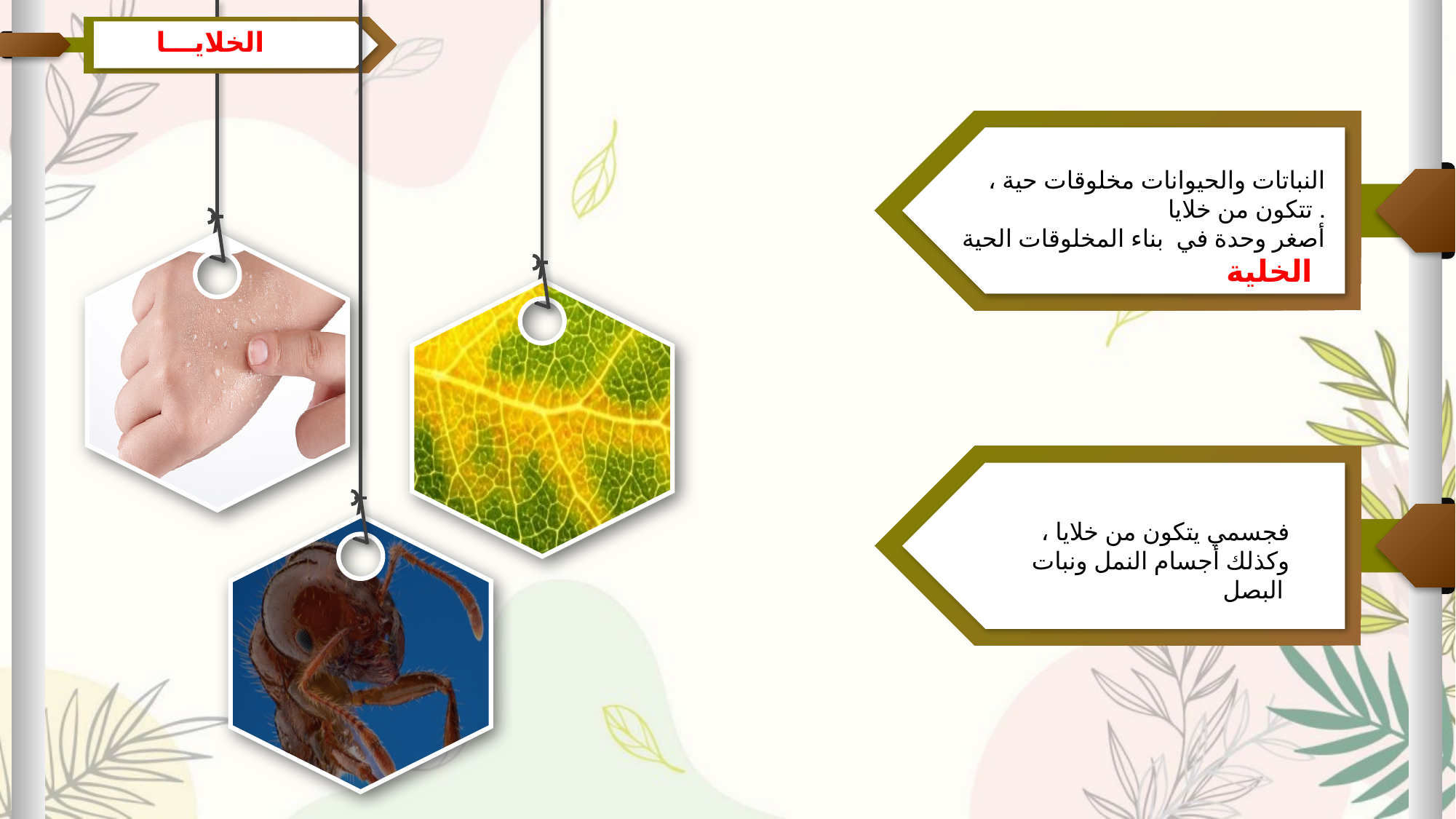

الخلايـــا

النباتات والحيوانات مخلوقات حية ، تتكون من خلايا .
أصغر وحدة في  بناء المخلوقات الحية  الخلية

فجسمي يتكون من خلايا ، وكذلك أجسام النمل ونبات البصل